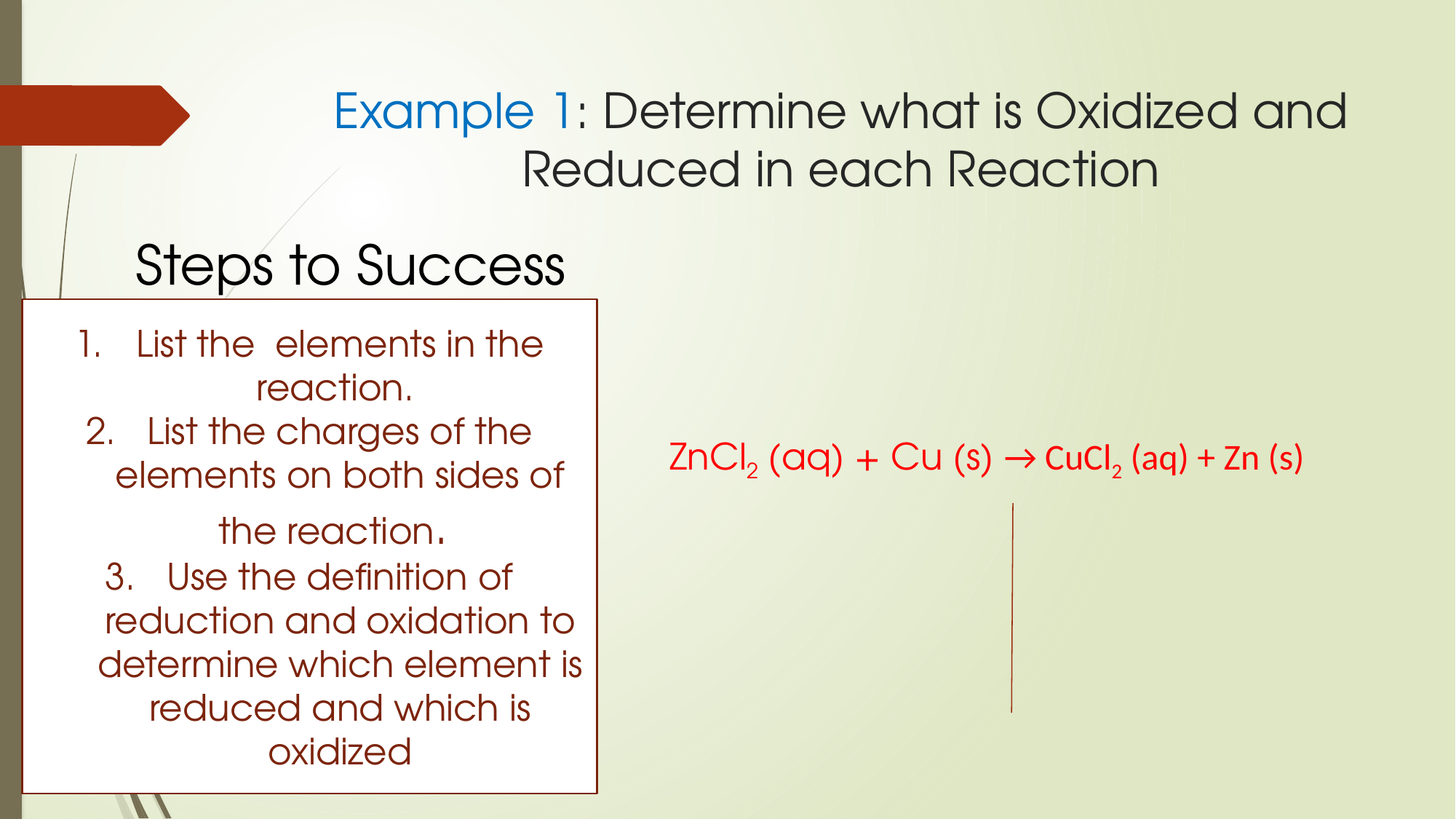

# Example 1: Determine what is Oxidized and Reduced in each Reaction
Steps to Success

ZnCl2 (aq) + Cu (s) → CuCl2 (aq) + Zn (s)
List the  elements in the reaction.
List the charges of the elements on both sides of the reaction.
Use the definition of reduction and oxidation to determine which element is reduced and which is oxidized